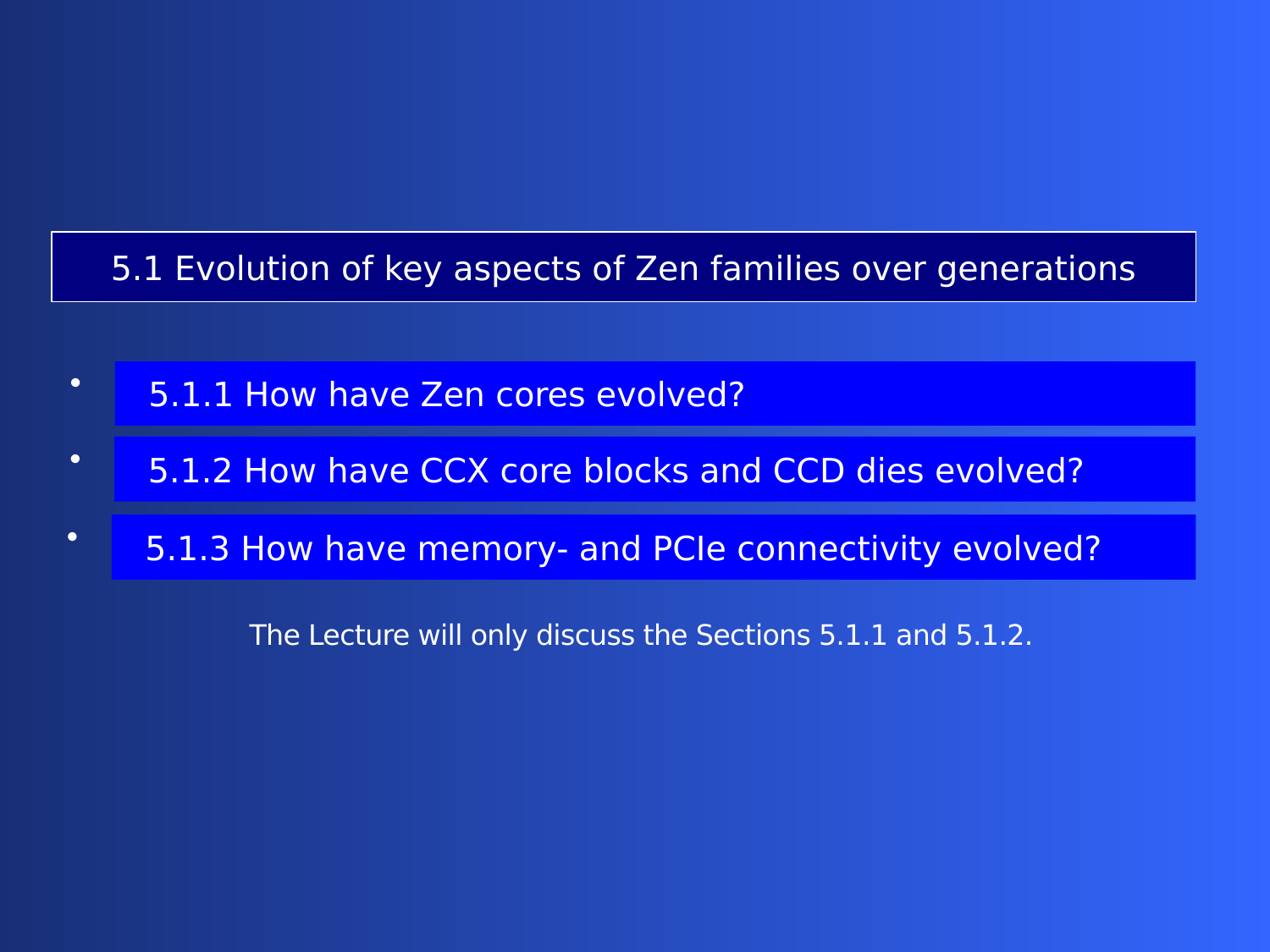

5.1 Evolution of key aspects of Zen families over generations

  5.1.1 How have Zen cores evolved?

  5.1.2 How have CCX core blocks and CCD dies evolved?

  5.1.3 How have memory- and PCIe connectivity evolved?
The Lecture will only discuss the Sections 5.1.1 and 5.1.2.